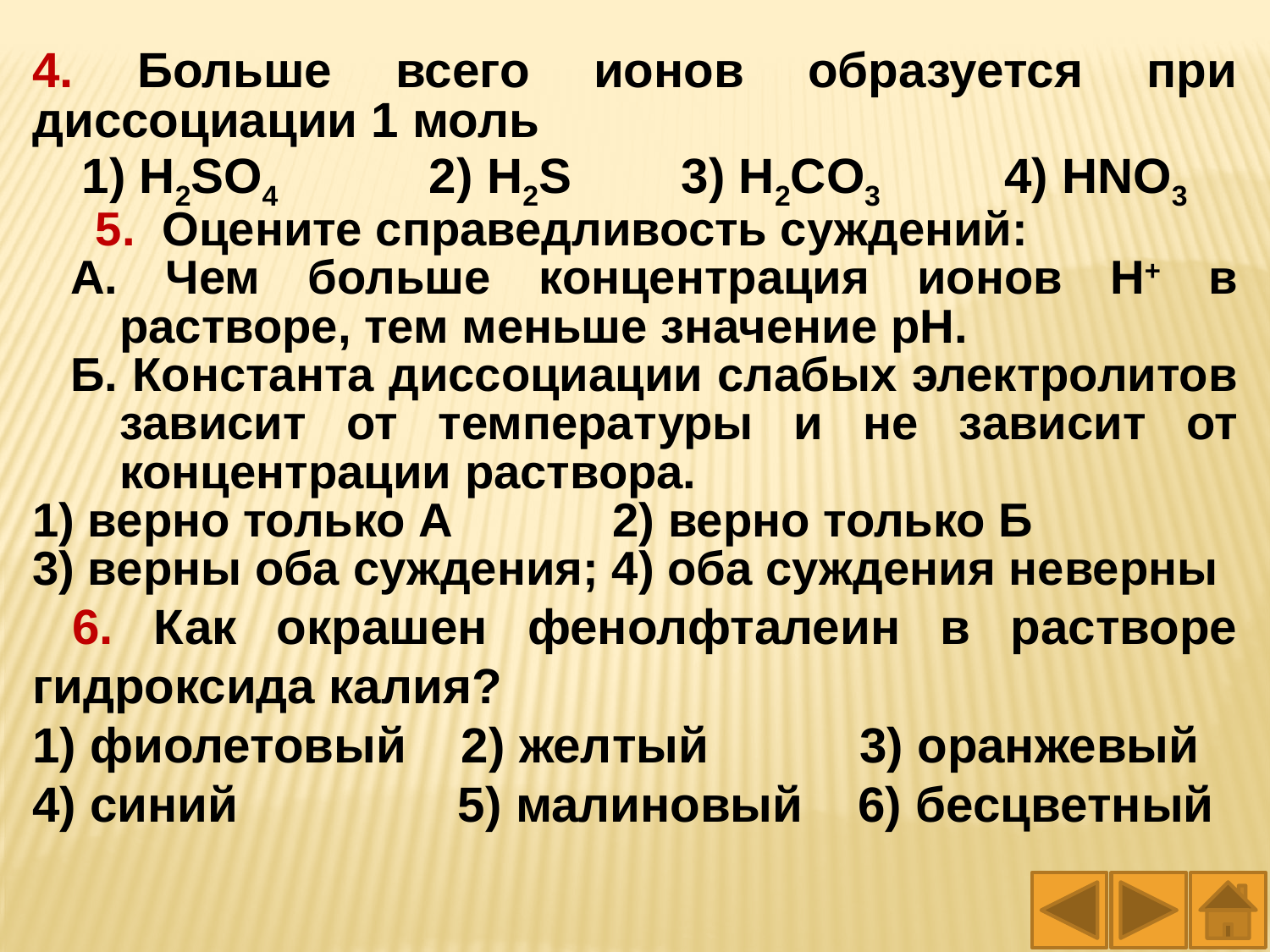

4. Больше всего ионов образуется при диссоциации 1 моль
1) Н2SO4           2) Н2S        3) Н2СO3         4) НNO3
 5.  Оцените справедливость суждений:
А. Чем больше концентрация ионов Н+ в растворе, тем меньше значение рН.
Б. Константа диссоциации слабых электролитов зависит от температуры и не зависит от концентрации раствора.
1) верно только А            2) верно только Б
3) верны оба суждения; 4) оба суждения неверны
 6. Как окрашен фенолфталеин в растворе гидроксида калия?
1) фиолетовый    2) желтый           3) оранжевый
4) синий                5) малиновый    6) бесцветный